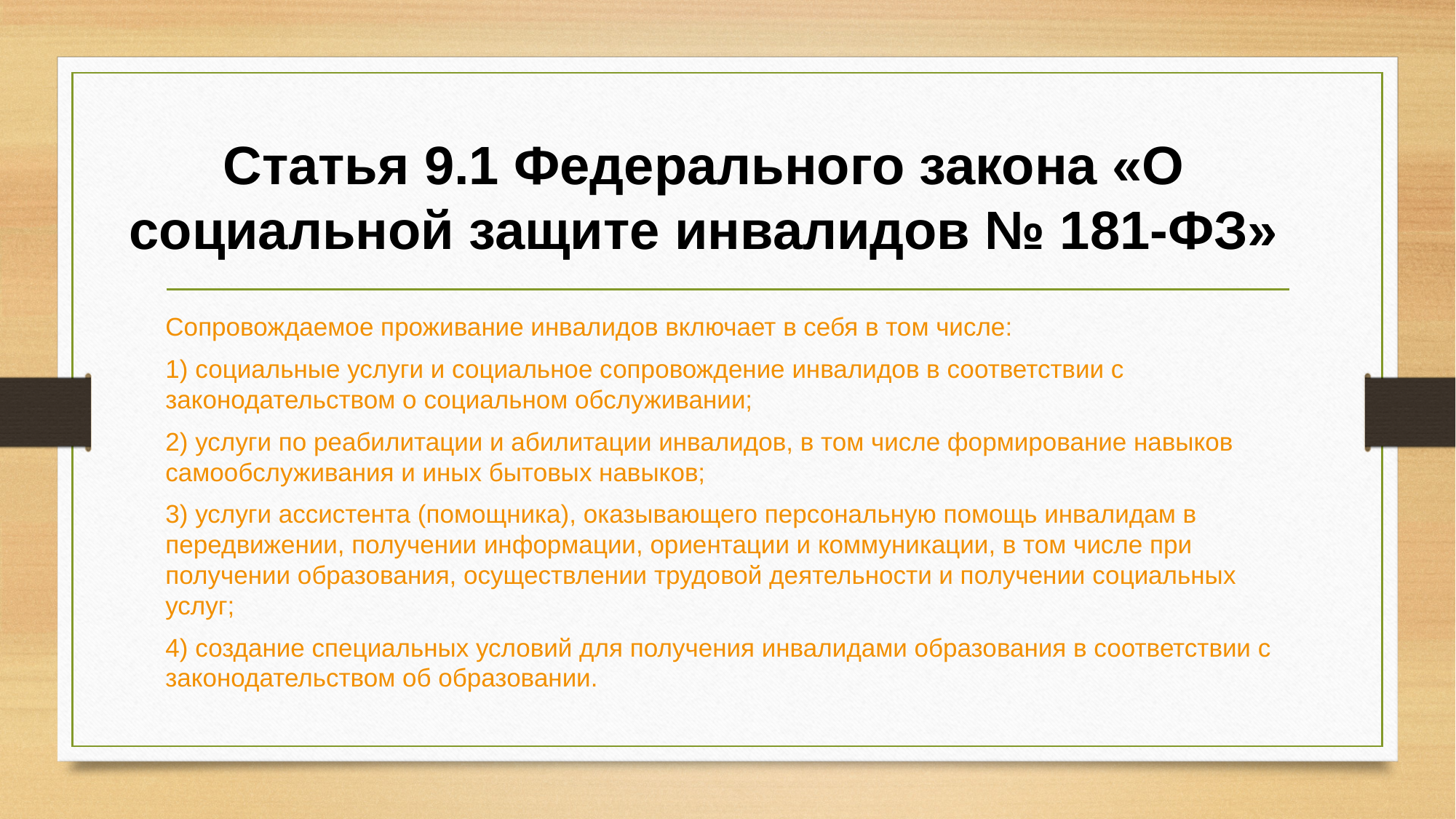

# Статья 9.1 Федерального закона «О социальной защите инвалидов № 181-ФЗ»
Сопровождаемое проживание инвалидов включает в себя в том числе:
1) социальные услуги и социальное сопровождение инвалидов в соответствии с законодательством о социальном обслуживании;
2) услуги по реабилитации и абилитации инвалидов, в том числе формирование навыков самообслуживания и иных бытовых навыков;
3) услуги ассистента (помощника), оказывающего персональную помощь инвалидам в передвижении, получении информации, ориентации и коммуникации, в том числе при получении образования, осуществлении трудовой деятельности и получении социальных услуг;
4) создание специальных условий для получения инвалидами образования в соответствии с законодательством об образовании.